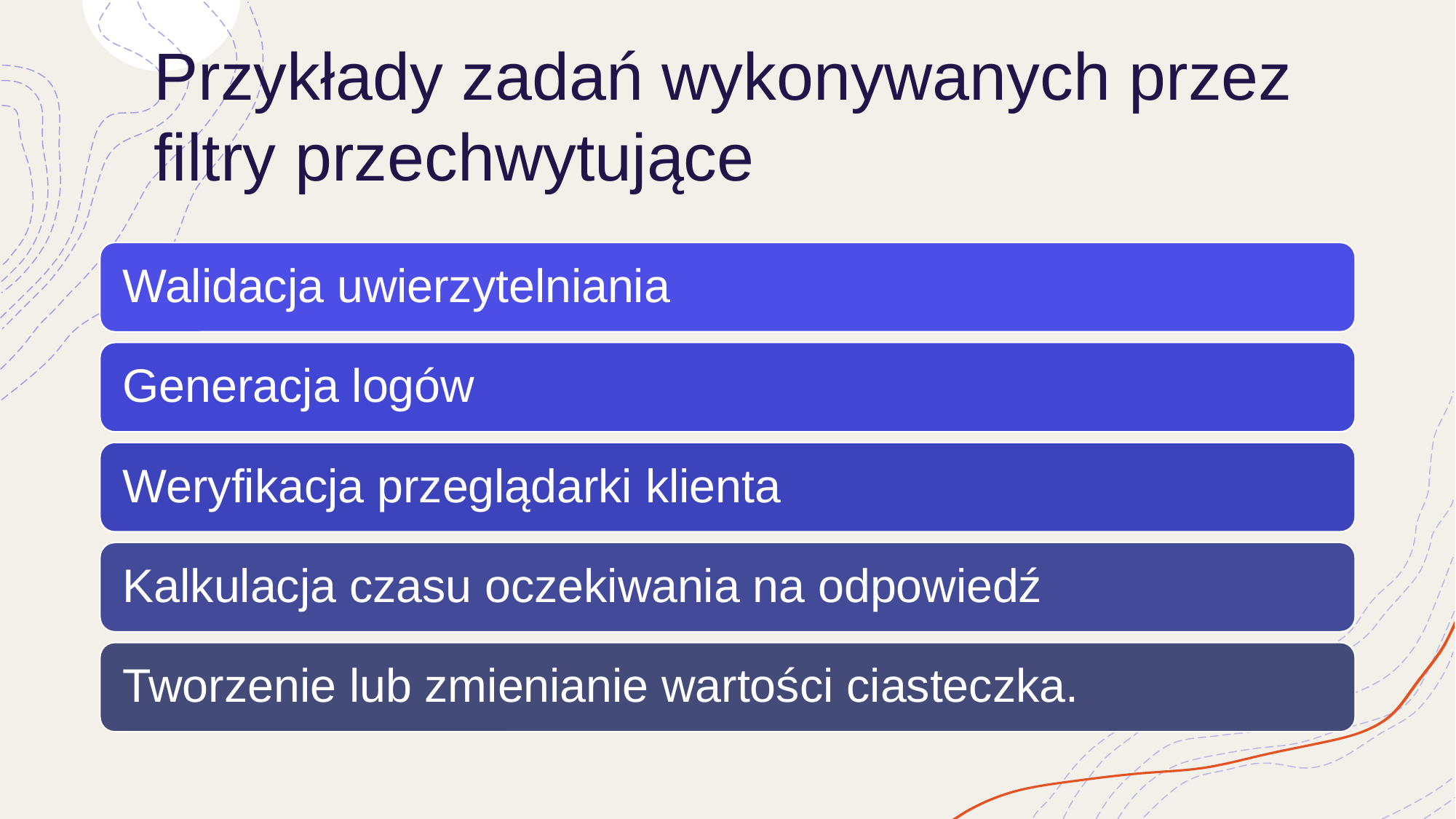

# Przykłady zadań wykonywanych przez filtry przechwytujące
Walidacja uwierzytelniania
Generacja logów
Weryfikacja przeglądarki klienta
Kalkulacja czasu oczekiwania na odpowiedź
Tworzenie lub zmienianie wartości ciasteczka.